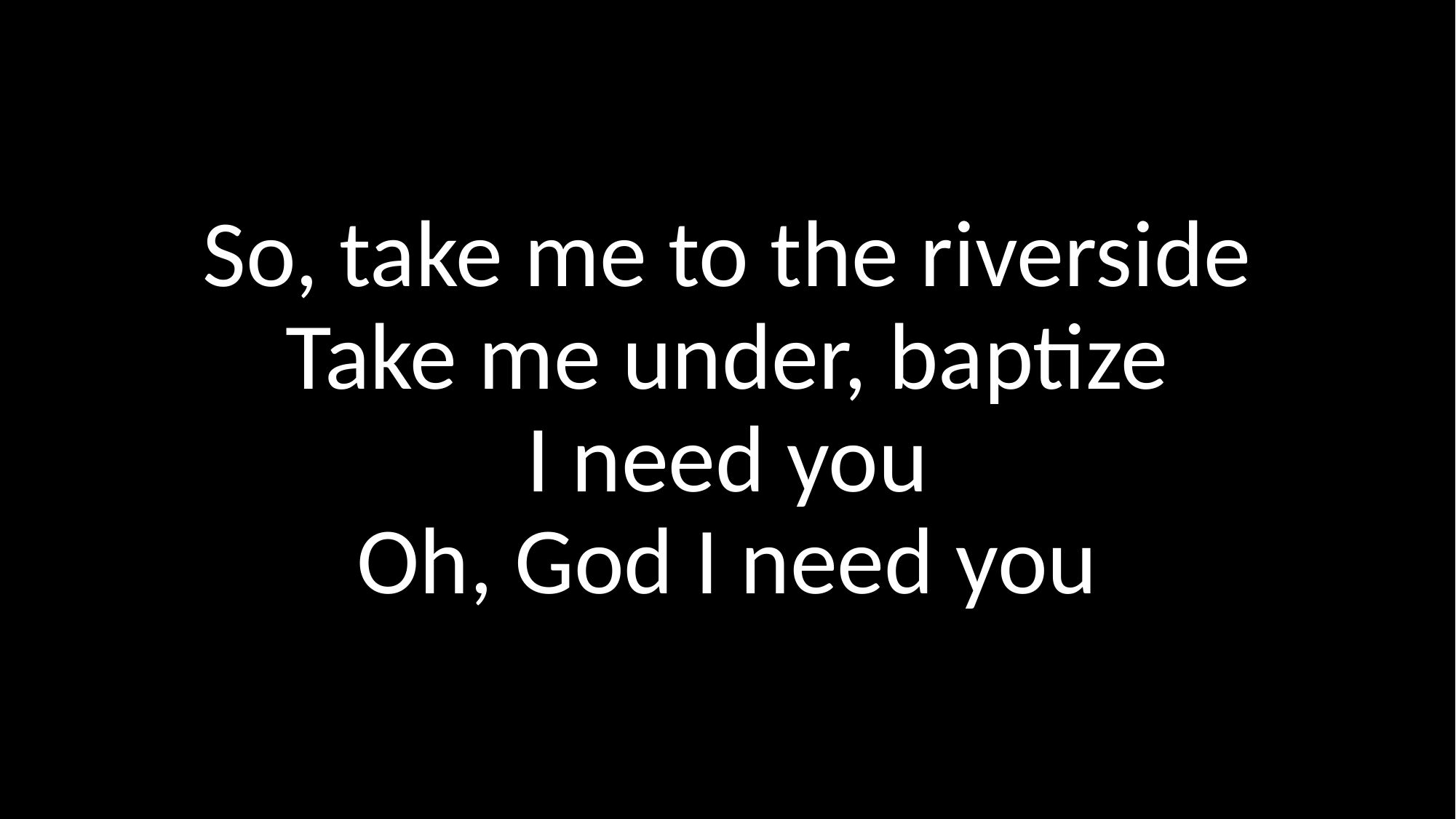

So, take me to the riverside
Take me under, baptize
I need you
Oh, God I need you